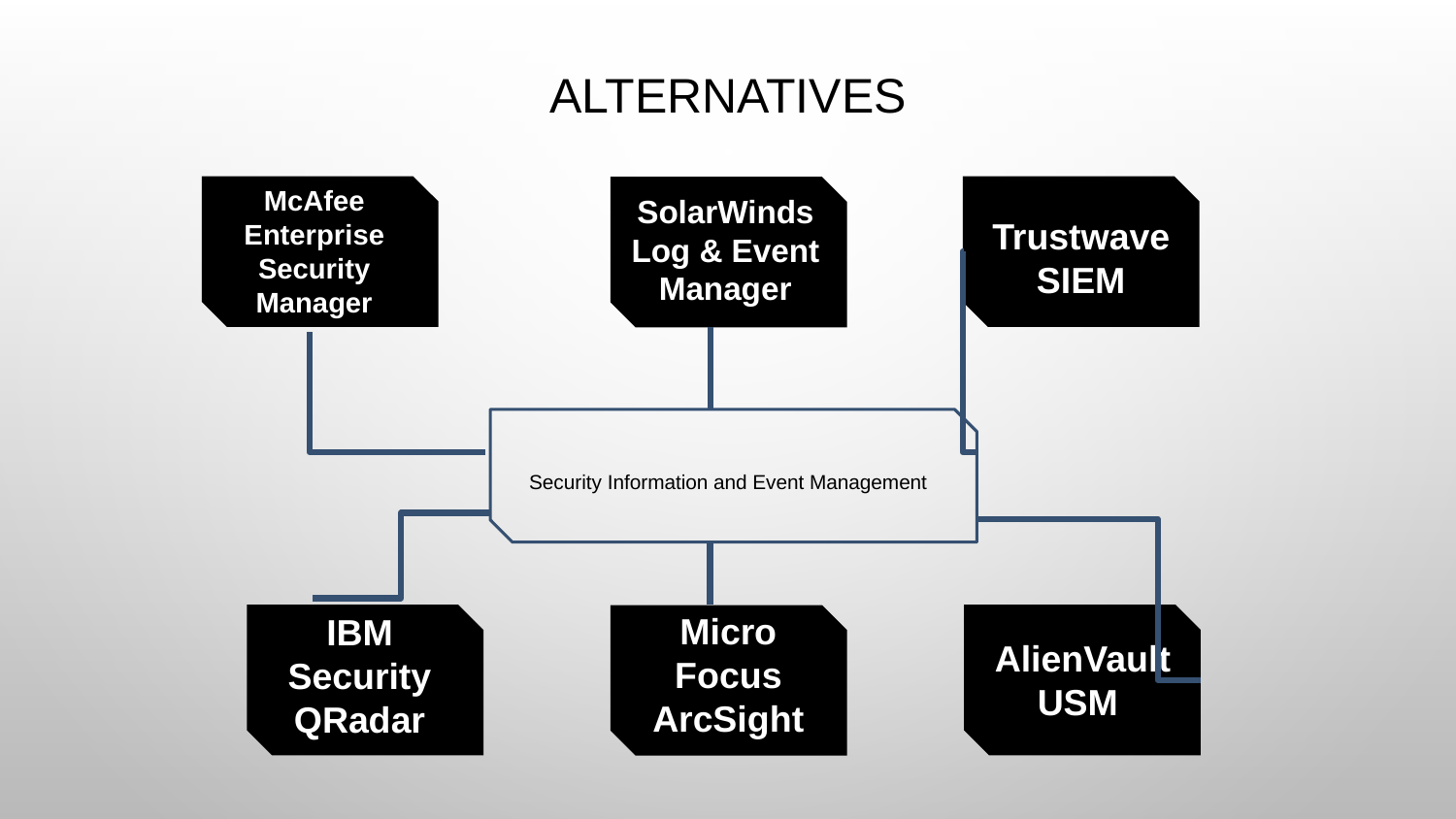

# Alternatives
McAfee Enterprise Security Manager

Trustwave SIEM
SolarWinds Log & Event Manager

Security Information and Event Management

AlienVault USM
IBM Security QRadar
Micro Focus ArcSight